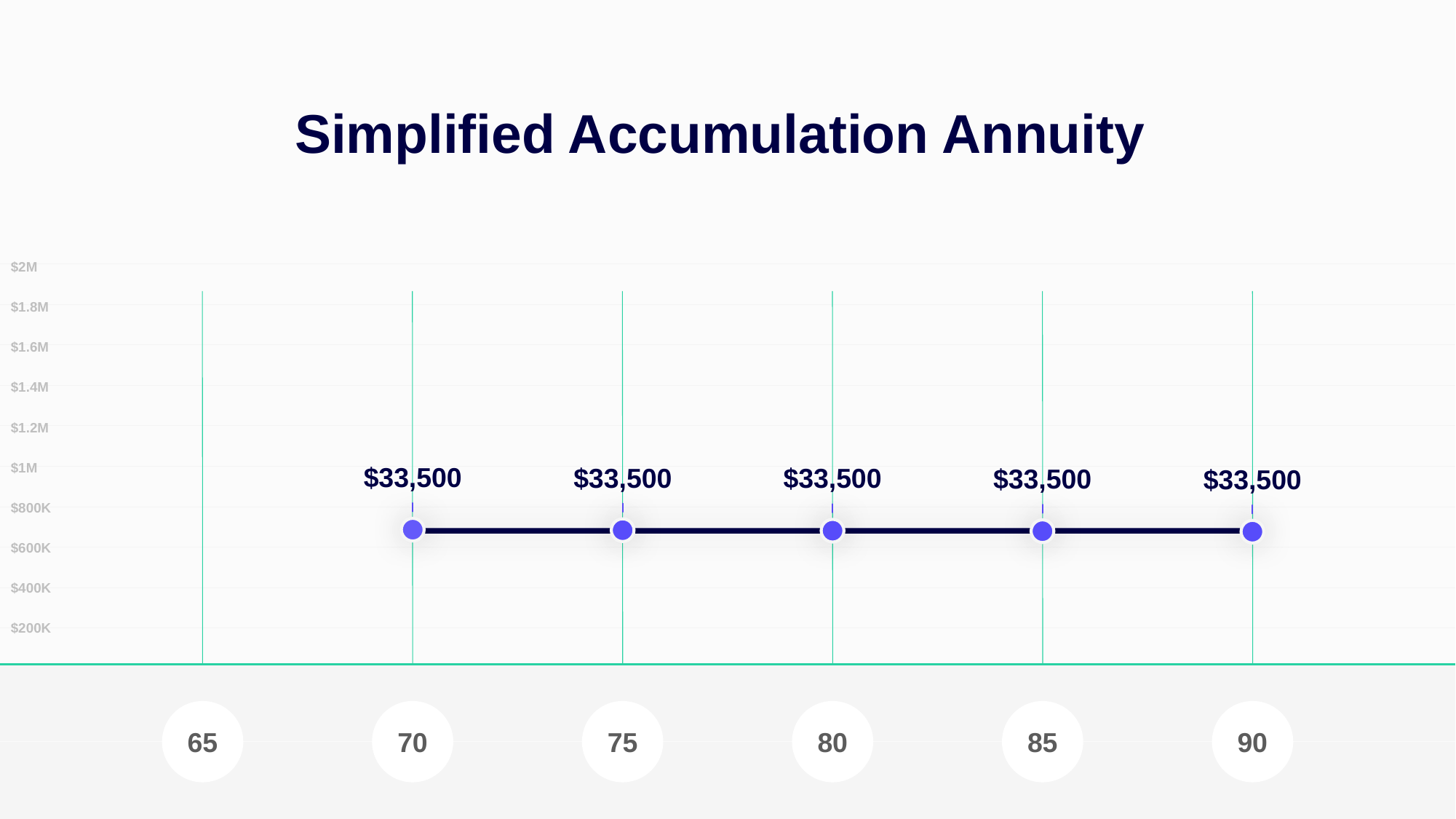

Simplified Accumulation Annuity
Increasing 	2% Annually
Spending power reduced by
2% annual inflation
$2M

$1.8M
$1.6M
$1.4M
$1.2M
$1M
$33,500

$33,500

$33,500

$33,500

$33,500

$800K

$600K
$400K
$200K

65
70
75
80
85
90